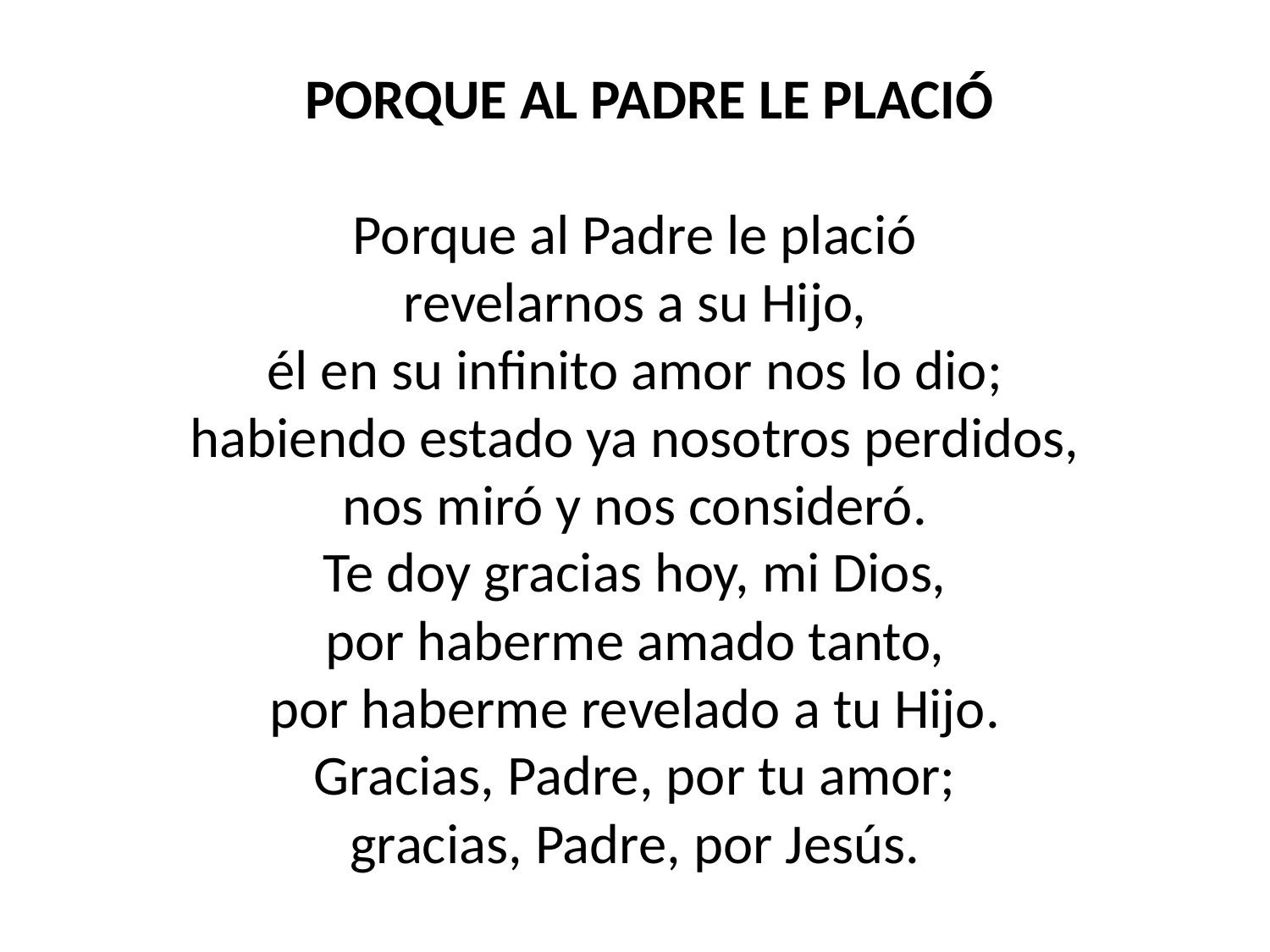

PORQUE AL PADRE LE PLACIÓ

Porque al Padre le plació
revelarnos a su Hijo,
él en su infinito amor nos lo dio;
habiendo estado ya nosotros perdidos,
nos miró y nos consideró.
Te doy gracias hoy, mi Dios,
por haberme amado tanto,
por haberme revelado a tu Hijo.
Gracias, Padre, por tu amor;
gracias, Padre, por Jesús.